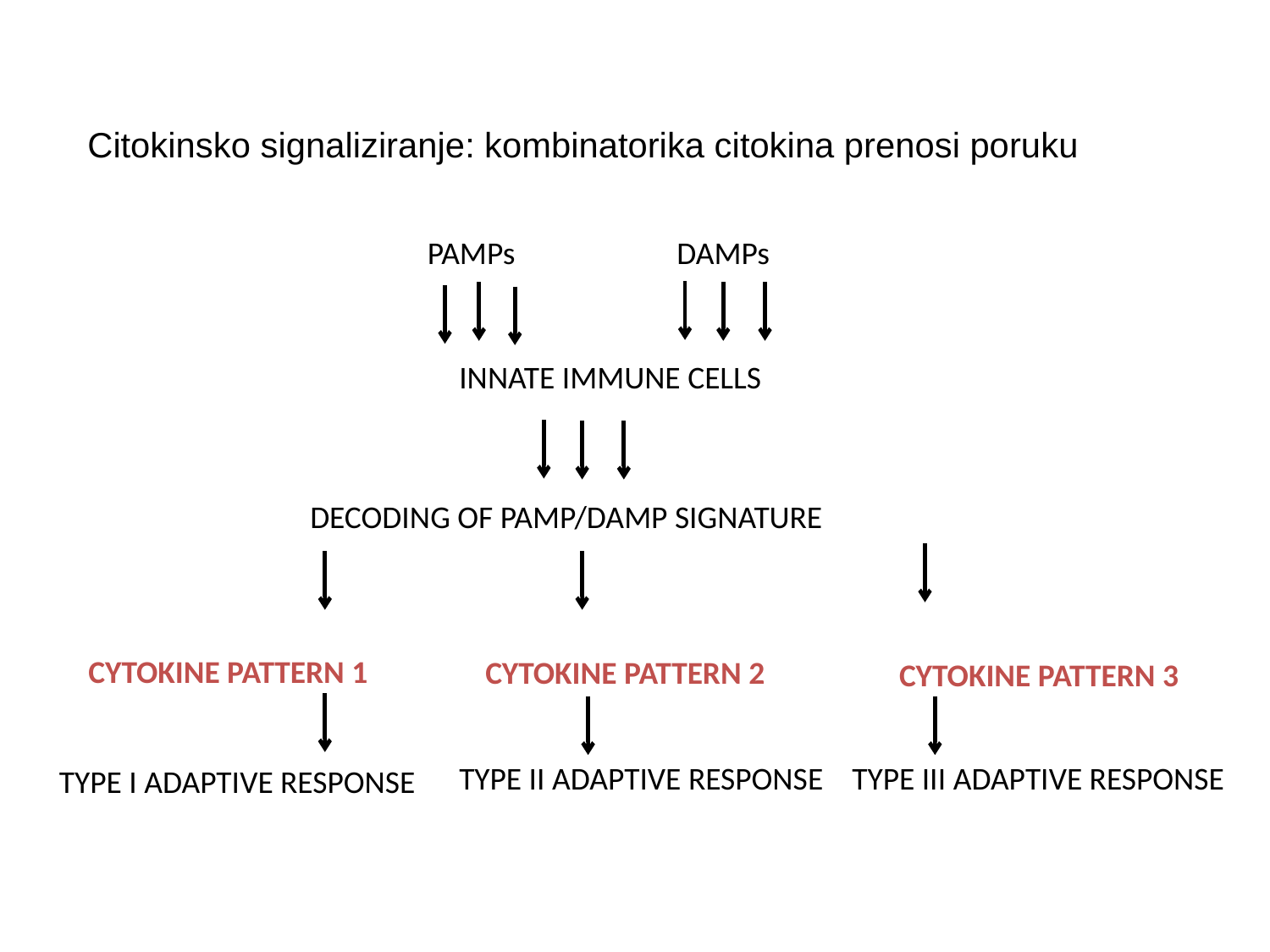

Citokinsko signaliziranje: kombinatorika citokina prenosi poruku
PAMPs
DAMPs
INNATE IMMUNE CELLS
DECODING OF PAMP/DAMP SIGNATURE

CYTOKINE PATTERN 1
CYTOKINE PATTERN 2
CYTOKINE PATTERN 3
TYPE III ADAPTIVE RESPONSE

TYPE II ADAPTIVE RESPONSE

TYPE I ADAPTIVE RESPONSE